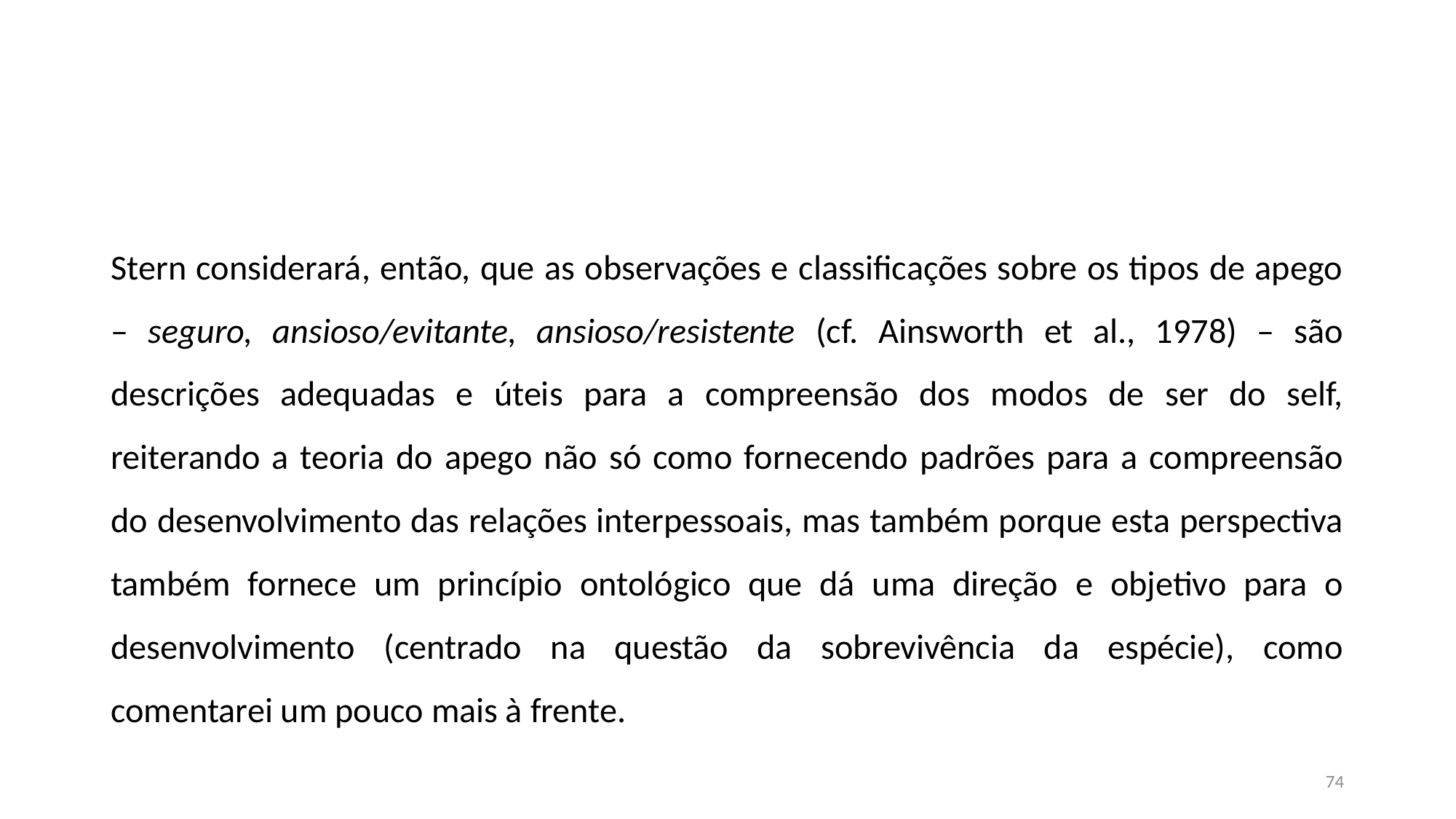

#
Stern considerará, então, que as observações e classificações sobre os tipos de apego – seguro, ansioso/evitante, ansioso/resistente (cf. Ainsworth et al., 1978) – são descrições adequadas e úteis para a compreensão dos modos de ser do self, reiterando a teoria do apego não só como fornecendo padrões para a compreensão do desenvolvimento das relações interpessoais, mas também porque esta perspectiva também fornece um princípio ontológico que dá uma direção e objetivo para o desenvolvimento (centrado na questão da sobrevivência da espécie), como comentarei um pouco mais à frente.

74